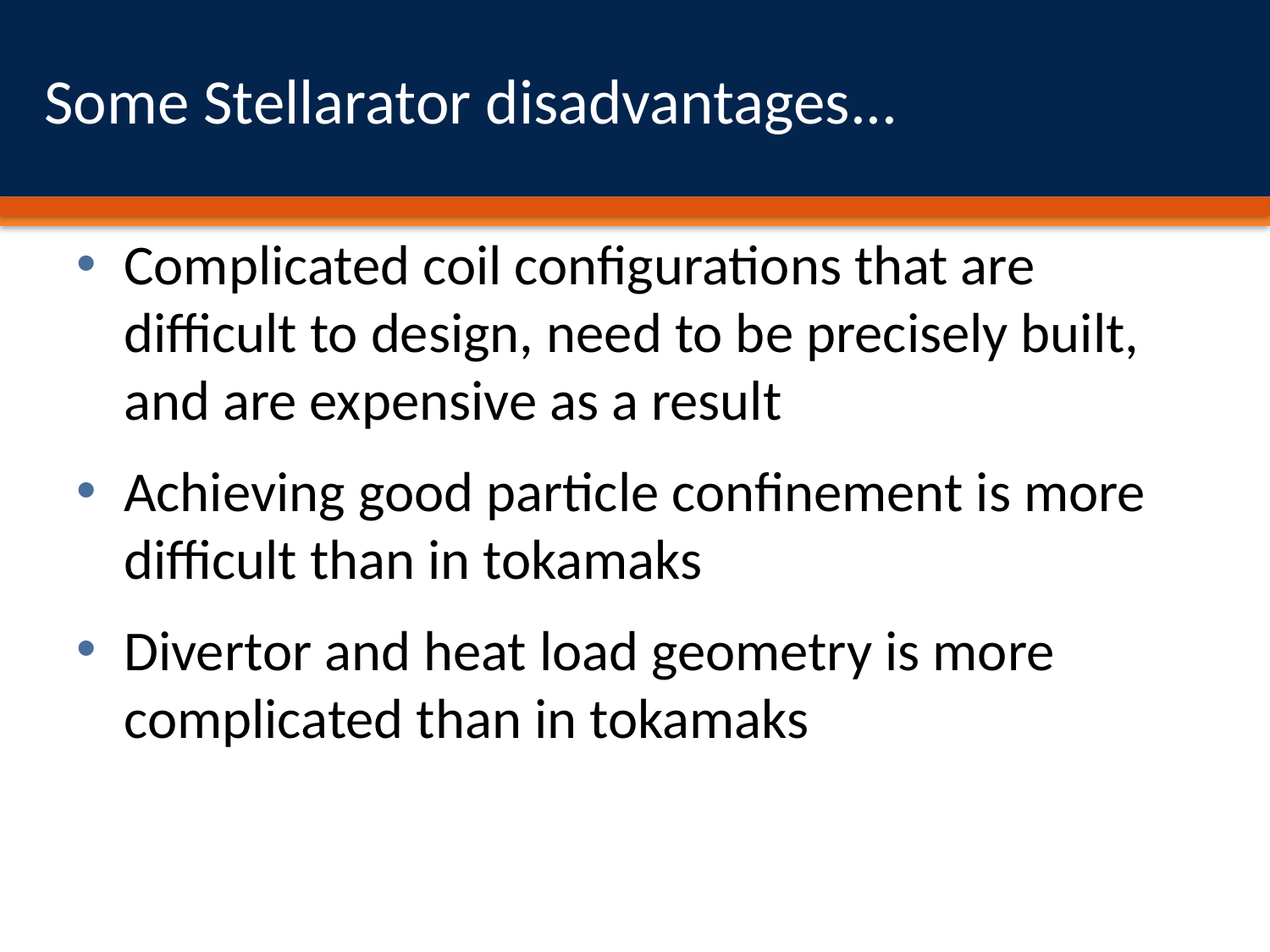

# Some Stellarator disadvantages...
Complicated coil configurations that are difficult to design, need to be precisely built, and are expensive as a result
Achieving good particle confinement is more difficult than in tokamaks
Divertor and heat load geometry is more complicated than in tokamaks